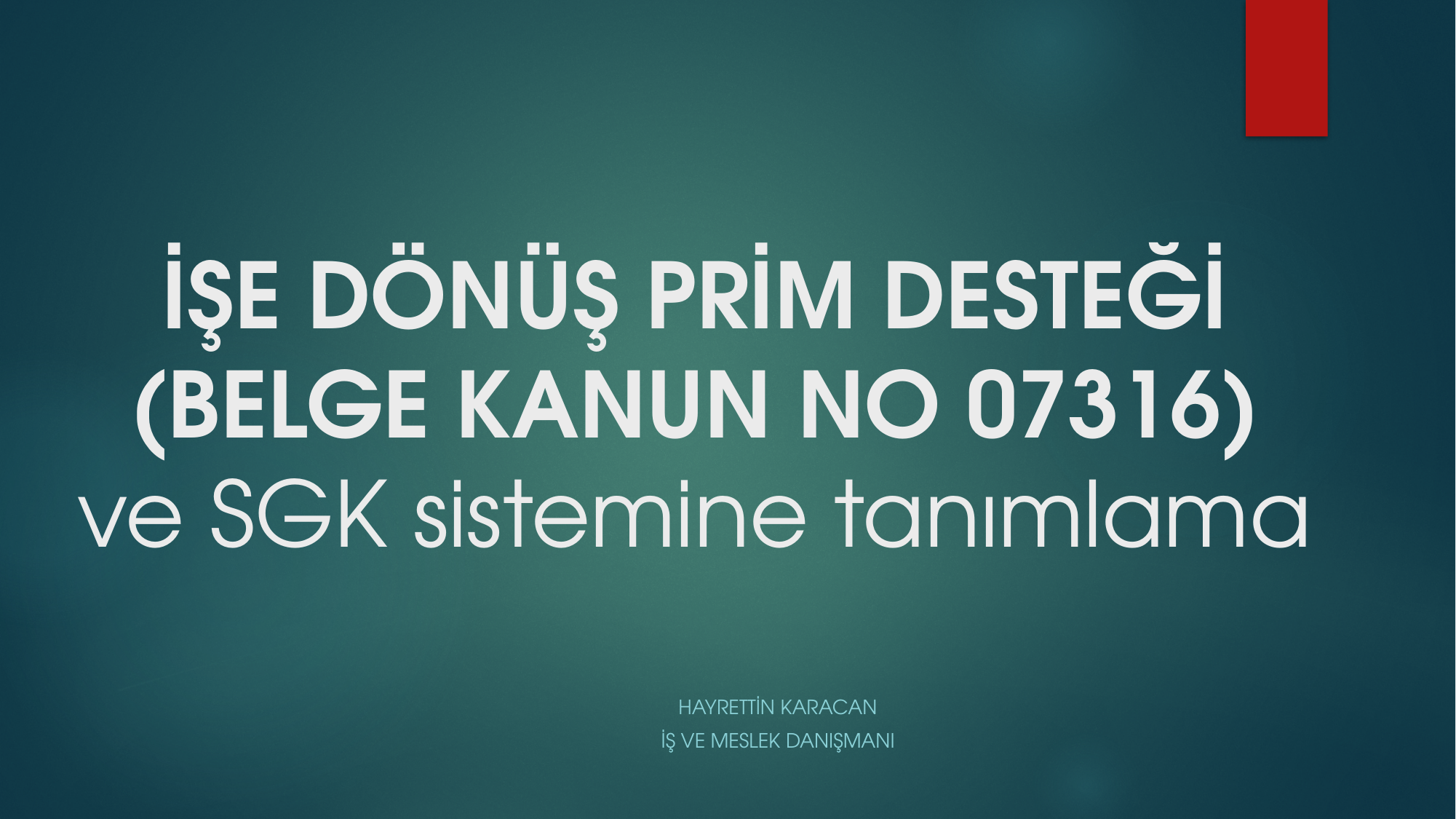

# İŞE DÖNÜŞ PRİM DESTEĞİ (BELGE KANUN NO 07316) ve SGK sistemine tanımlama

Hayrettin karacan
İş ve meslek danışmanı